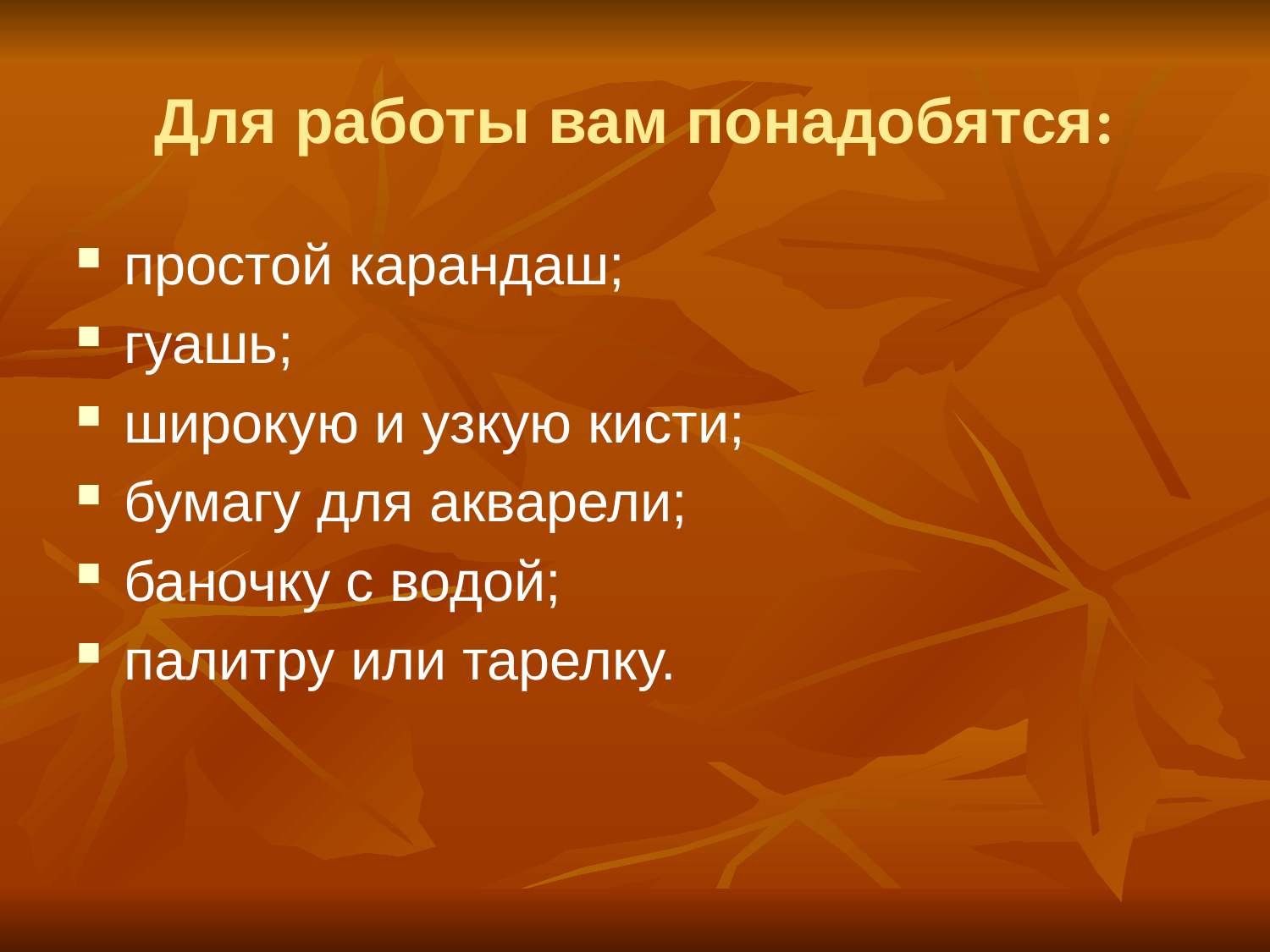

# Для работы вам понадобятся:
простой карандаш;
гуашь;
широкую и узкую кисти;
бумагу для акварели;
баночку с водой;
палитру или тарелку.